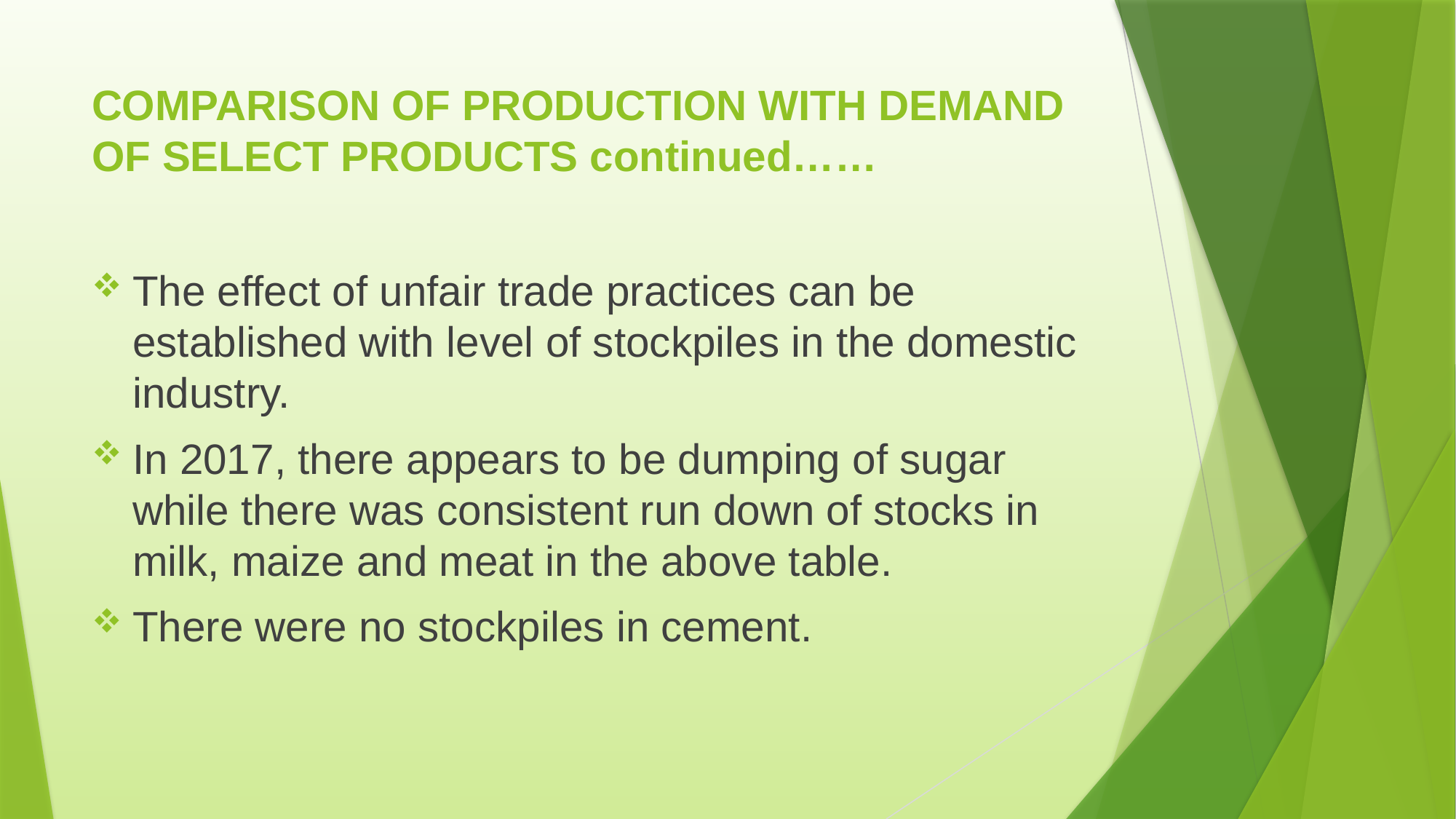

# COMPARISON OF PRODUCTION WITH DEMAND OF SELECT PRODUCTS continued……
The effect of unfair trade practices can be established with level of stockpiles in the domestic industry.
In 2017, there appears to be dumping of sugar while there was consistent run down of stocks in milk, maize and meat in the above table.
There were no stockpiles in cement.